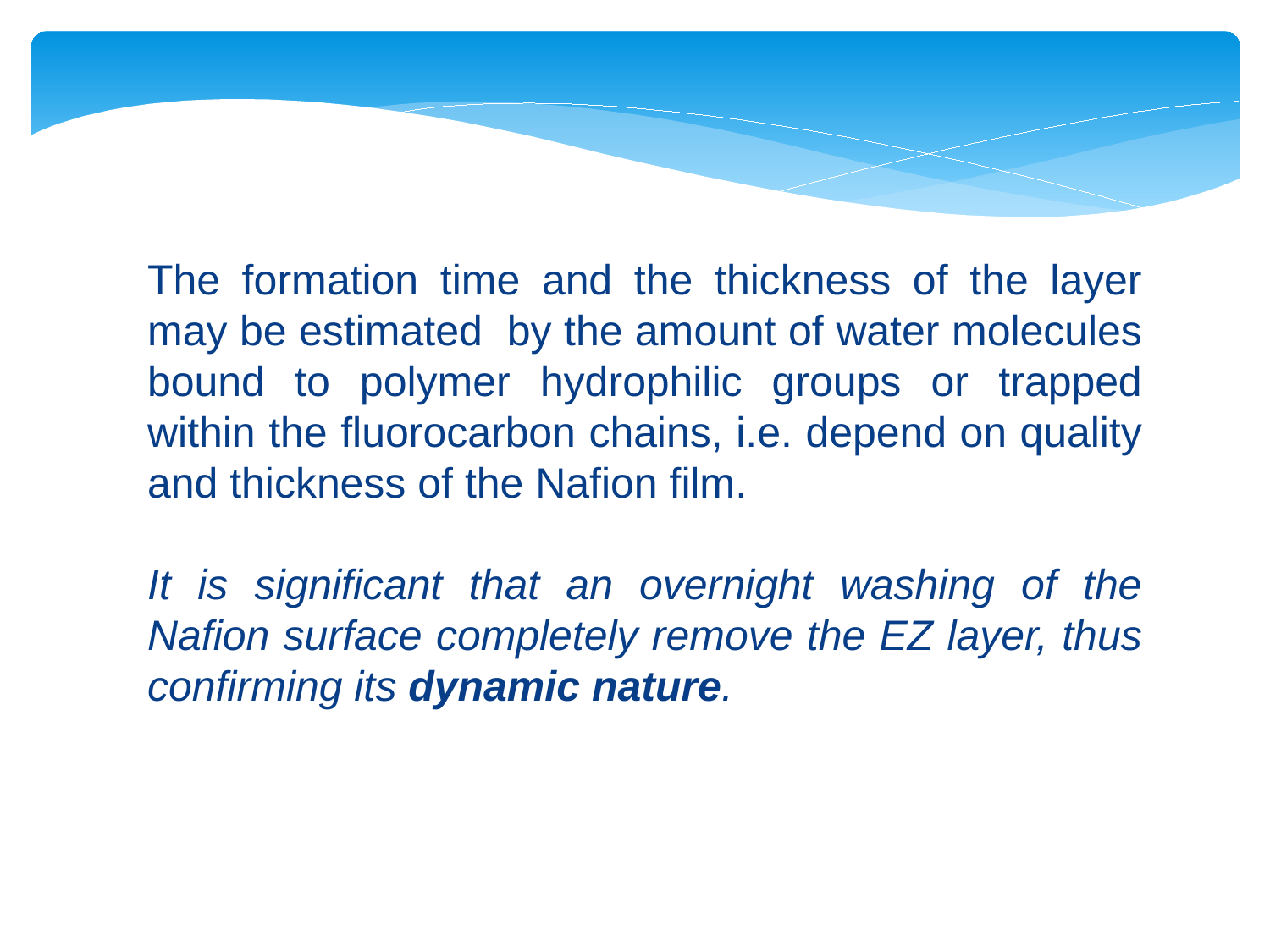

The formation time and the thickness of the layer may be estimated  by the amount of water molecules bound to polymer hydrophilic groups or trapped within the fluorocarbon chains, i.e. depend on quality and thickness of the Nafion film.

It is significant that an overnight washing of the Nafion surface completely remove the EZ layer, thus confirming its dynamic nature.